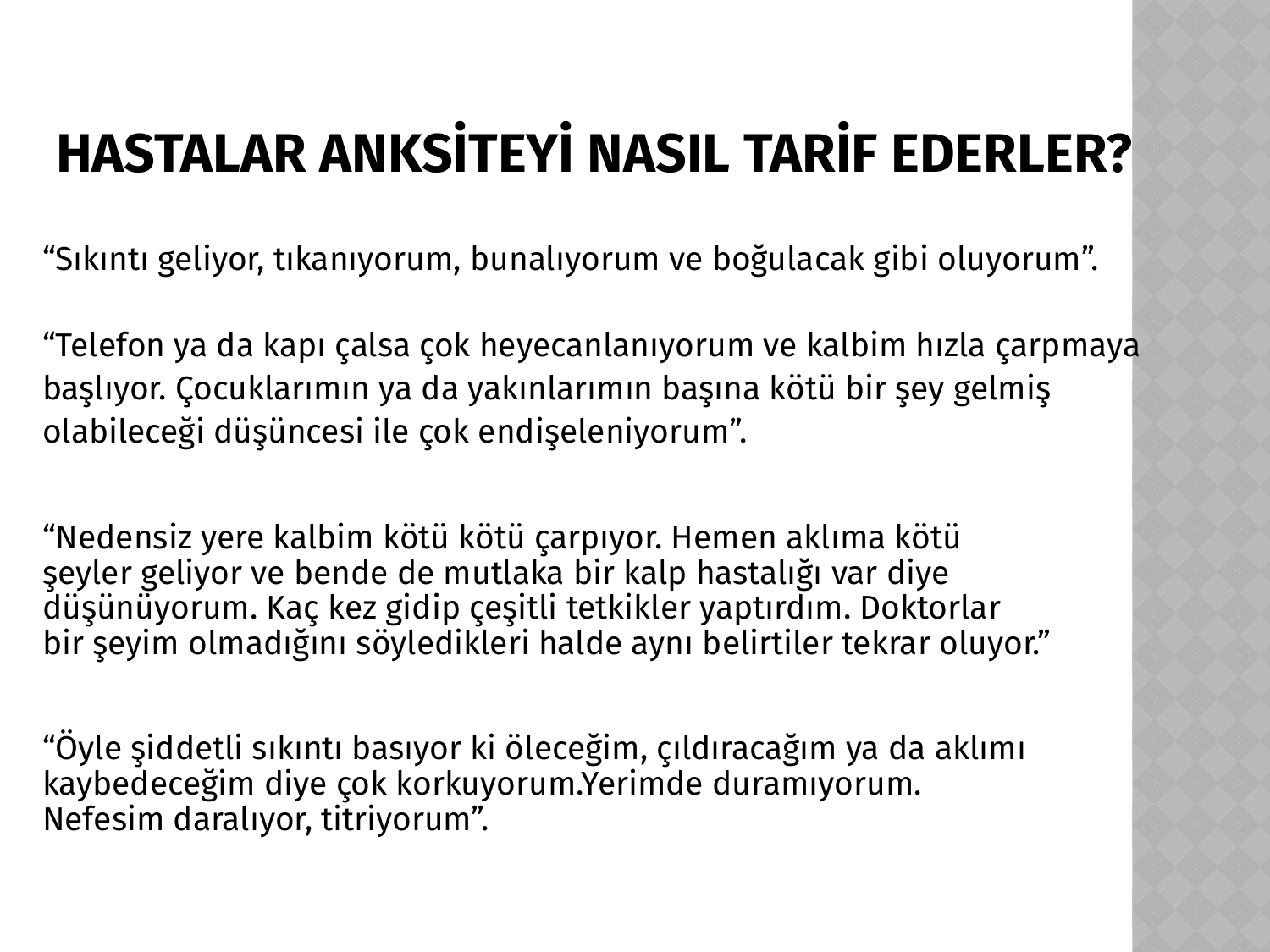

# HASTALAR ANKSİTEYİ NASIL TARİF EDERLER?

“Sıkıntı geliyor, tıkanıyorum, bunalıyorum ve boğulacak gibi oluyorum”.

“Telefon ya da kapı çalsa çok heyecanlanıyorum ve kalbim hızla çarpmaya
başlıyor. Çocuklarımın ya da yakınlarımın başına kötü bir şey gelmiş
olabileceği düşüncesi ile çok endişeleniyorum”.

“Nedensiz yere kalbim kötü kötü çarpıyor. Hemen aklıma kötü
şeyler geliyor ve bende de mutlaka bir kalp hastalığı var diye
düşünüyorum. Kaç kez gidip çeşitli tetkikler yaptırdım. Doktorlar
bir şeyim olmadığını söyledikleri halde aynı belirtiler tekrar oluyor.”

“Öyle şiddetli sıkıntı basıyor ki öleceğim, çıldıracağım ya da aklımı
kaybedeceğim diye çok korkuyorum.Yerimde duramıyorum.
Nefesim daralıyor, titriyorum”.